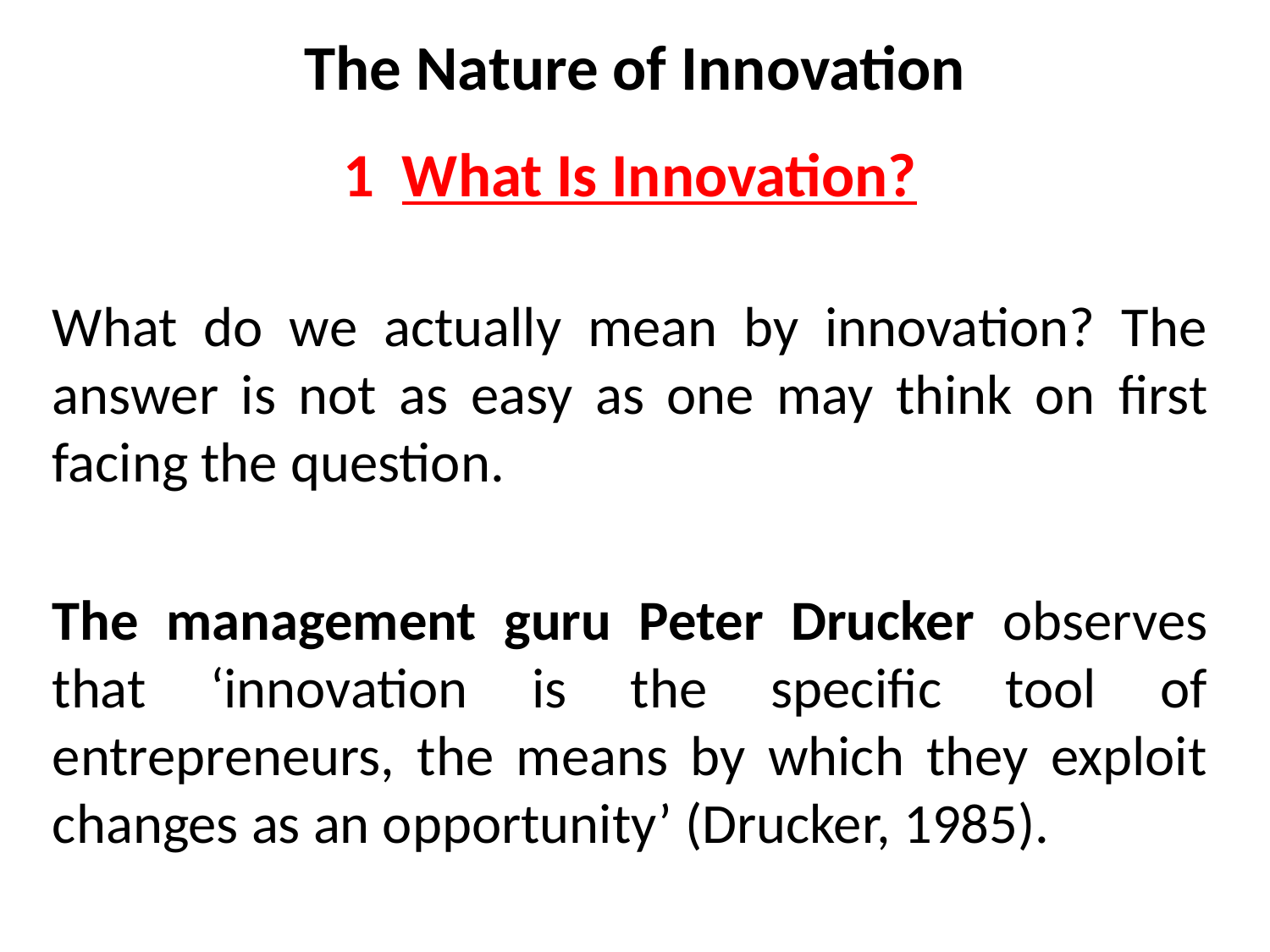

# The Nature of Innovation
1  What Is Innovation?

What do we actually mean by innovation? The answer is not as easy as one may think on ﬁrst facing the question.

The management guru Peter Drucker observes that ‘innovation is the speciﬁc tool of entrepreneurs, the means by which they exploit changes as an opportunity’ (Drucker, 1985).